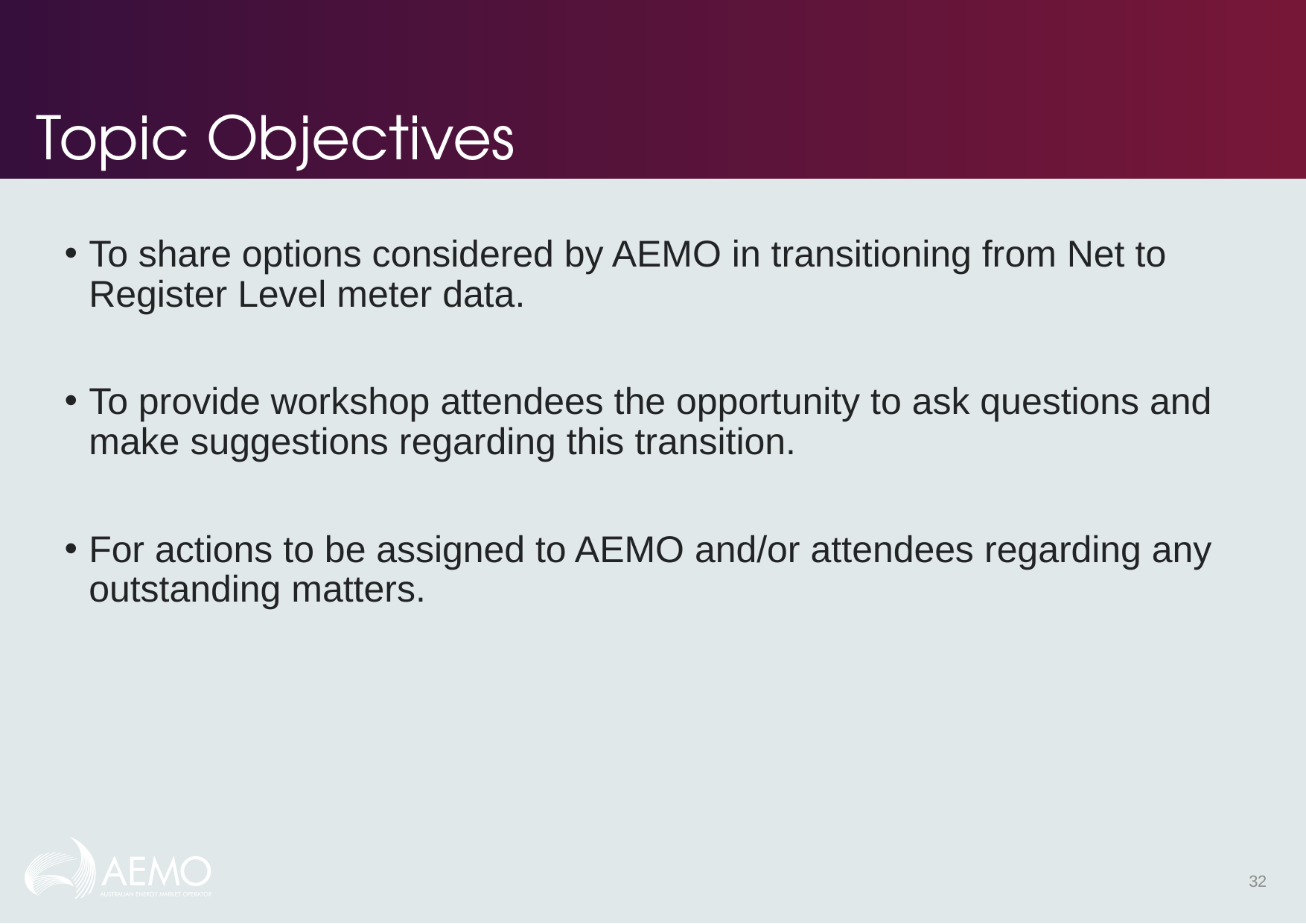

# Topic Objectives
To share options considered by AEMO in transitioning from Net to Register Level meter data.

To provide workshop attendees the opportunity to ask questions and make suggestions regarding this transition.

For actions to be assigned to AEMO and/or attendees regarding any outstanding matters.
32